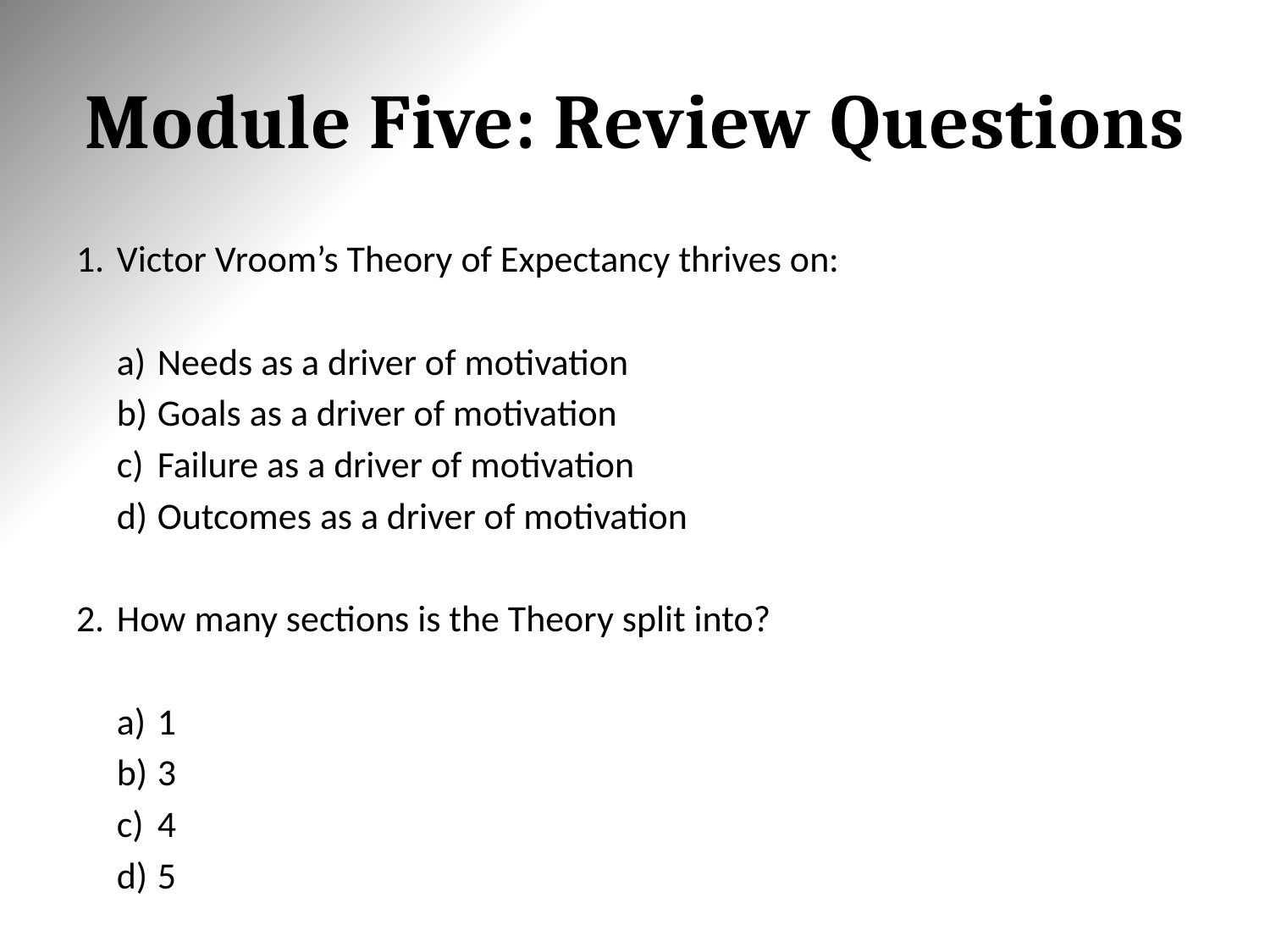

# Module Five: Review Questions
Victor Vroom’s Theory of Expectancy thrives on:

Needs as a driver of motivation
Goals as a driver of motivation
Failure as a driver of motivation
Outcomes as a driver of motivation

How many sections is the Theory split into?

1
3
4
5